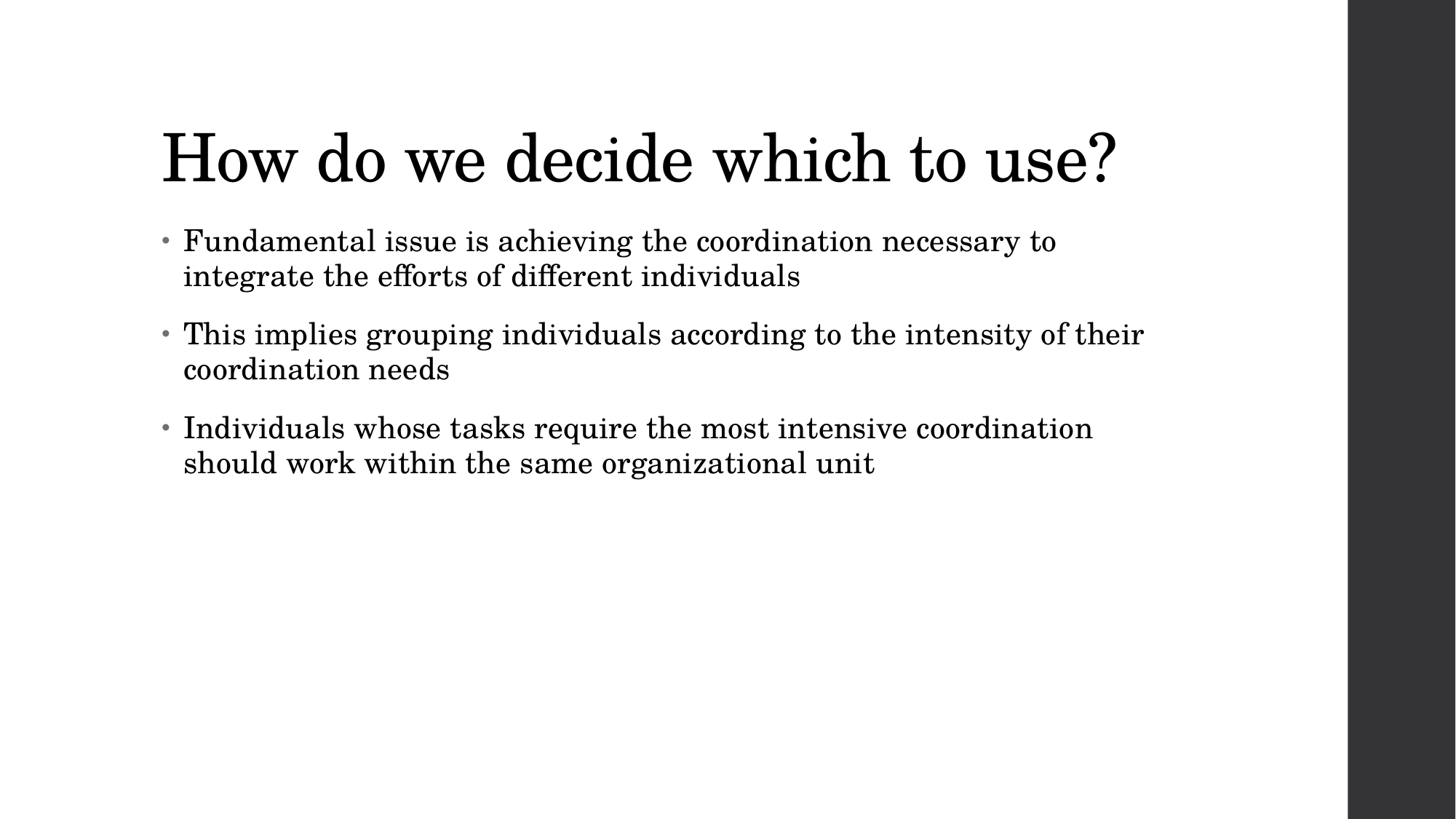

# How do we decide which to use?
Fundamental issue is achieving the coordination necessary to integrate the efforts of different individuals
This implies grouping individuals according to the intensity of their coordination needs
Individuals whose tasks require the most intensive coordination should work within the same organizational unit